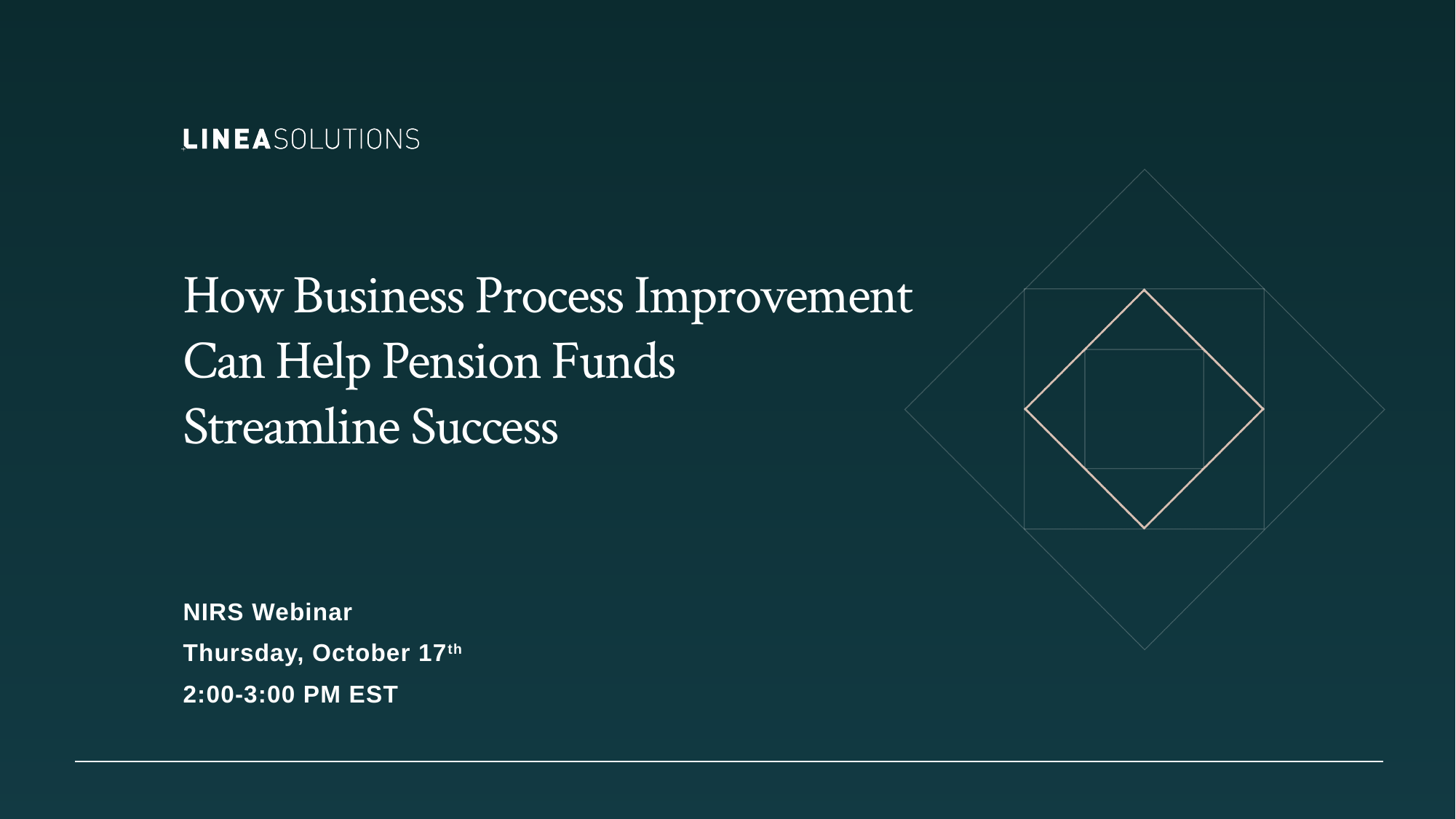

# How Business Process Improvement Can Help Pension Funds Streamline Success
NIRS Webinar
Thursday, October 17th
2:00-3:00 PM EST